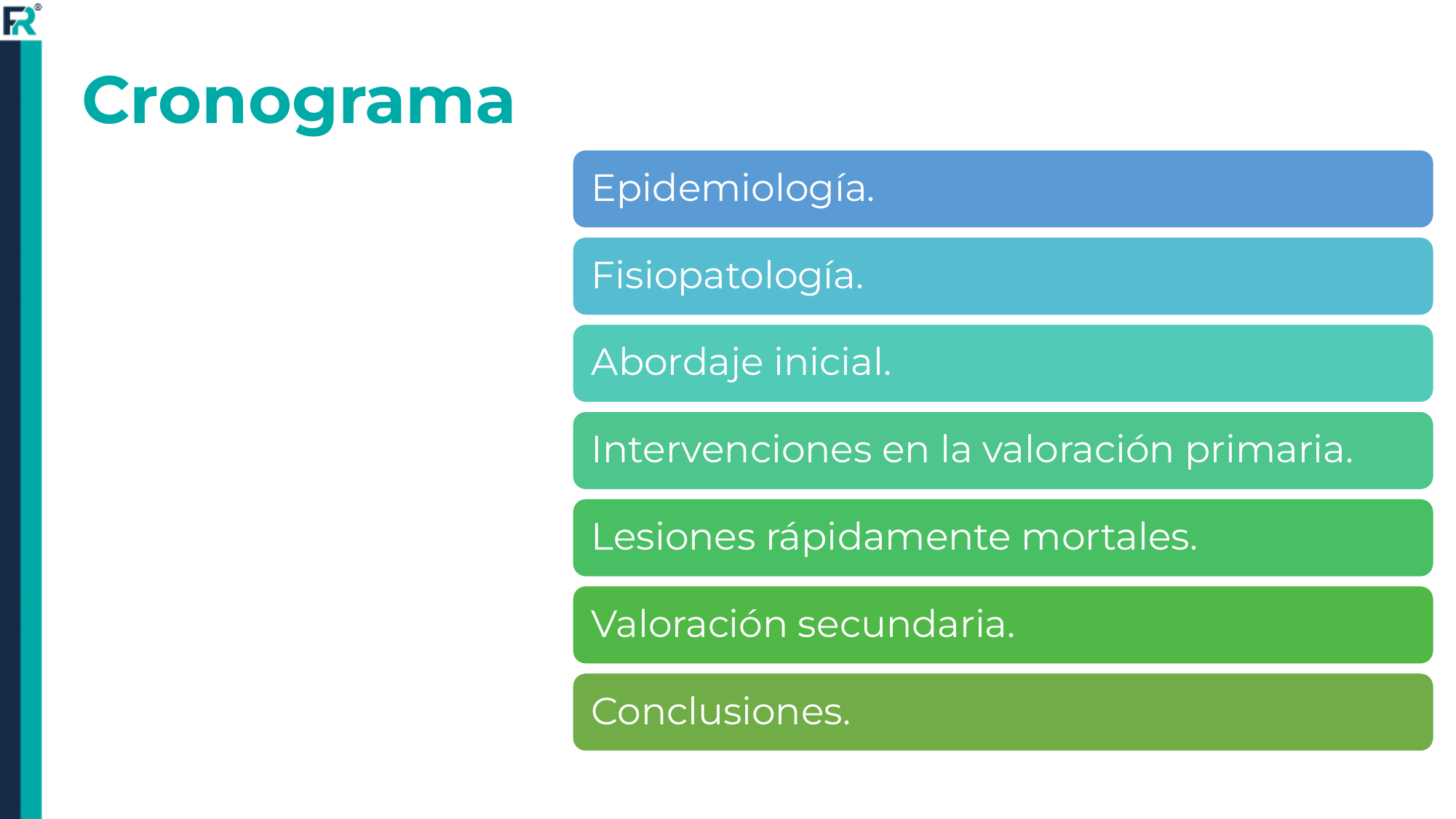

# Cronograma
Epidemiología.
Fisiopatología.
Abordaje inicial.
Intervenciones en la valoración primaria.
Lesiones rápidamente mortales.
Valoración secundaria.
Conclusiones.